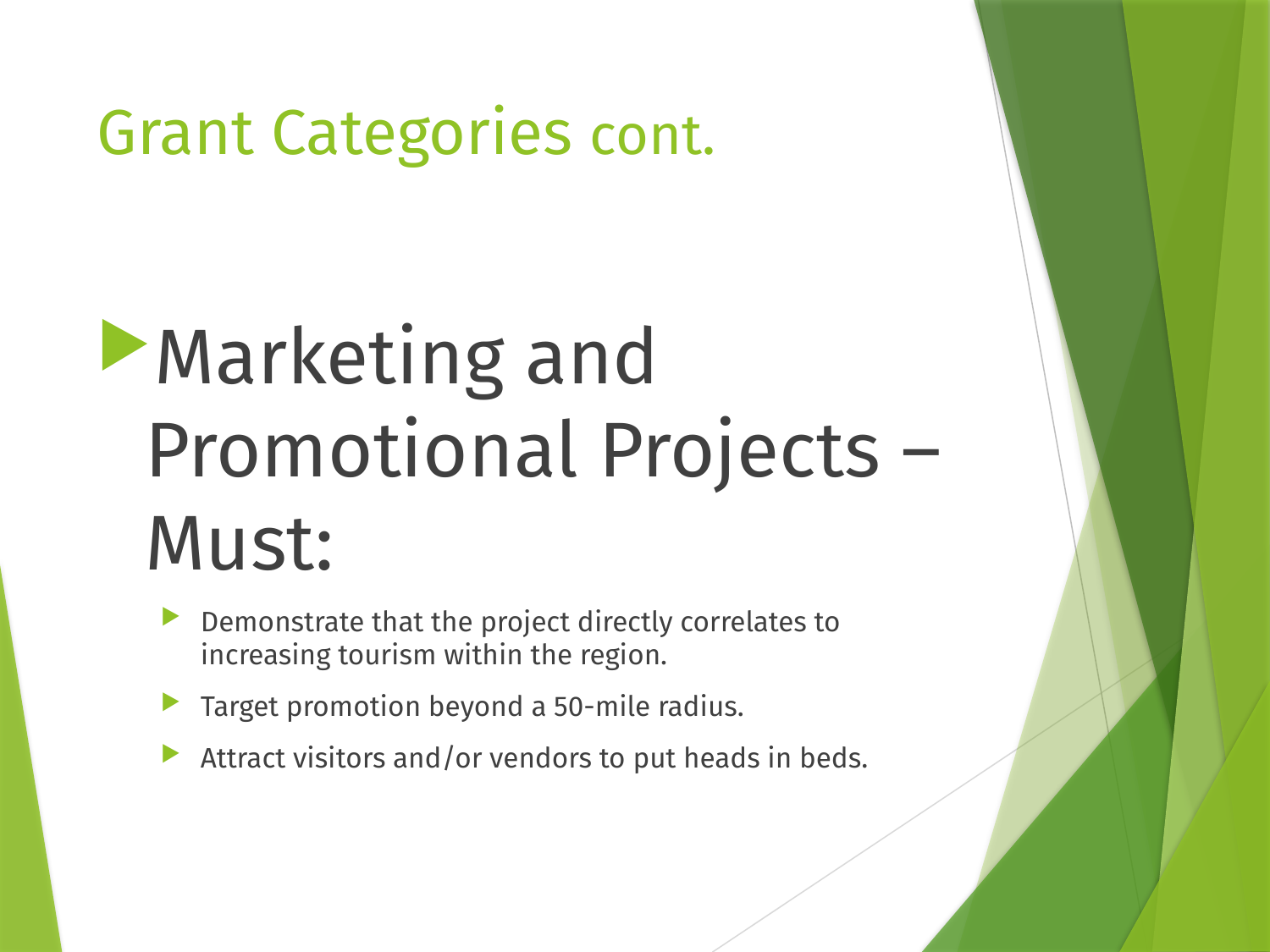

# Grant Categories cont.
Marketing and Promotional Projects – Must:
Demonstrate that the project directly correlates to increasing tourism within the region.
Target promotion beyond a 50-mile radius.
Attract visitors and/or vendors to put heads in beds.